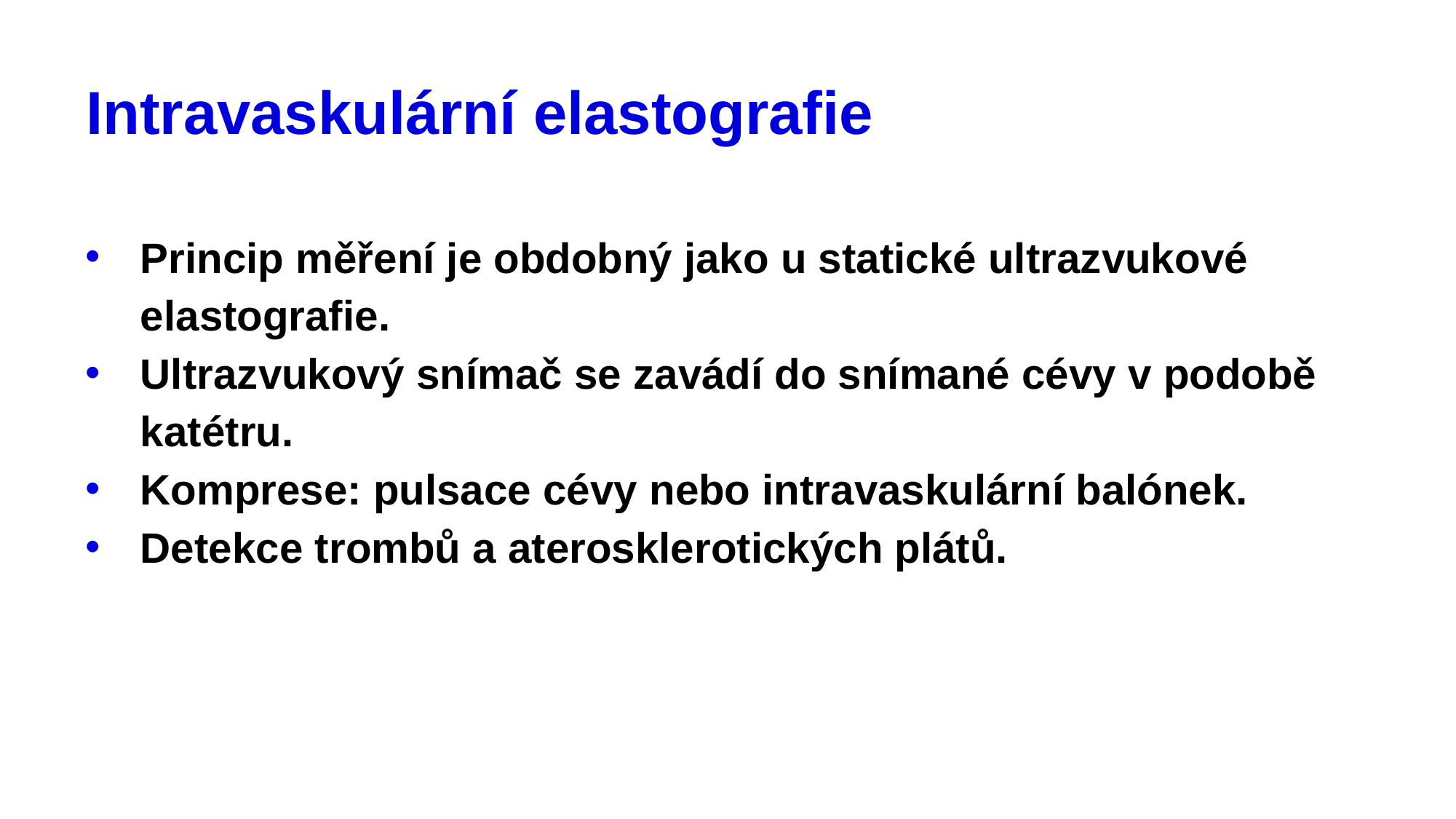

# Intravaskulární elastografie
Princip měření je obdobný jako u statické ultrazvukové elastografie.
Ultrazvukový snímač se zavádí do snímané cévy v podobě katétru.
Komprese: pulsace cévy nebo intravaskulární balónek.
Detekce trombů a aterosklerotických plátů.